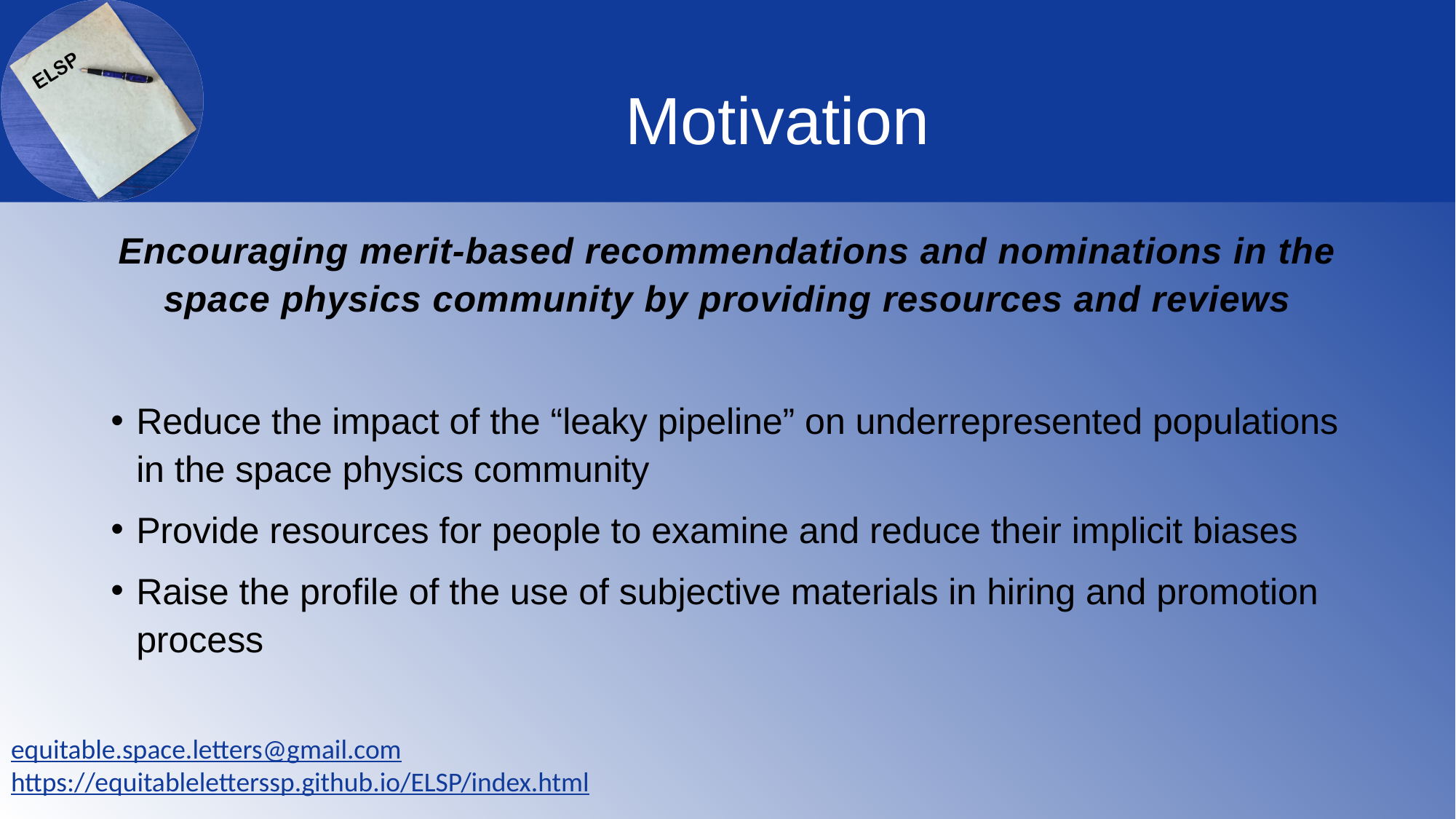

# Motivation
Encouraging merit-based recommendations and nominations in the space physics community by providing resources and reviews

Reduce the impact of the “leaky pipeline” on underrepresented populations in the space physics community
Provide resources for people to examine and reduce their implicit biases
Raise the profile of the use of subjective materials in hiring and promotion process
equitable.space.letters@gmail.com
https://equitableletterssp.github.io/ELSP/index.html